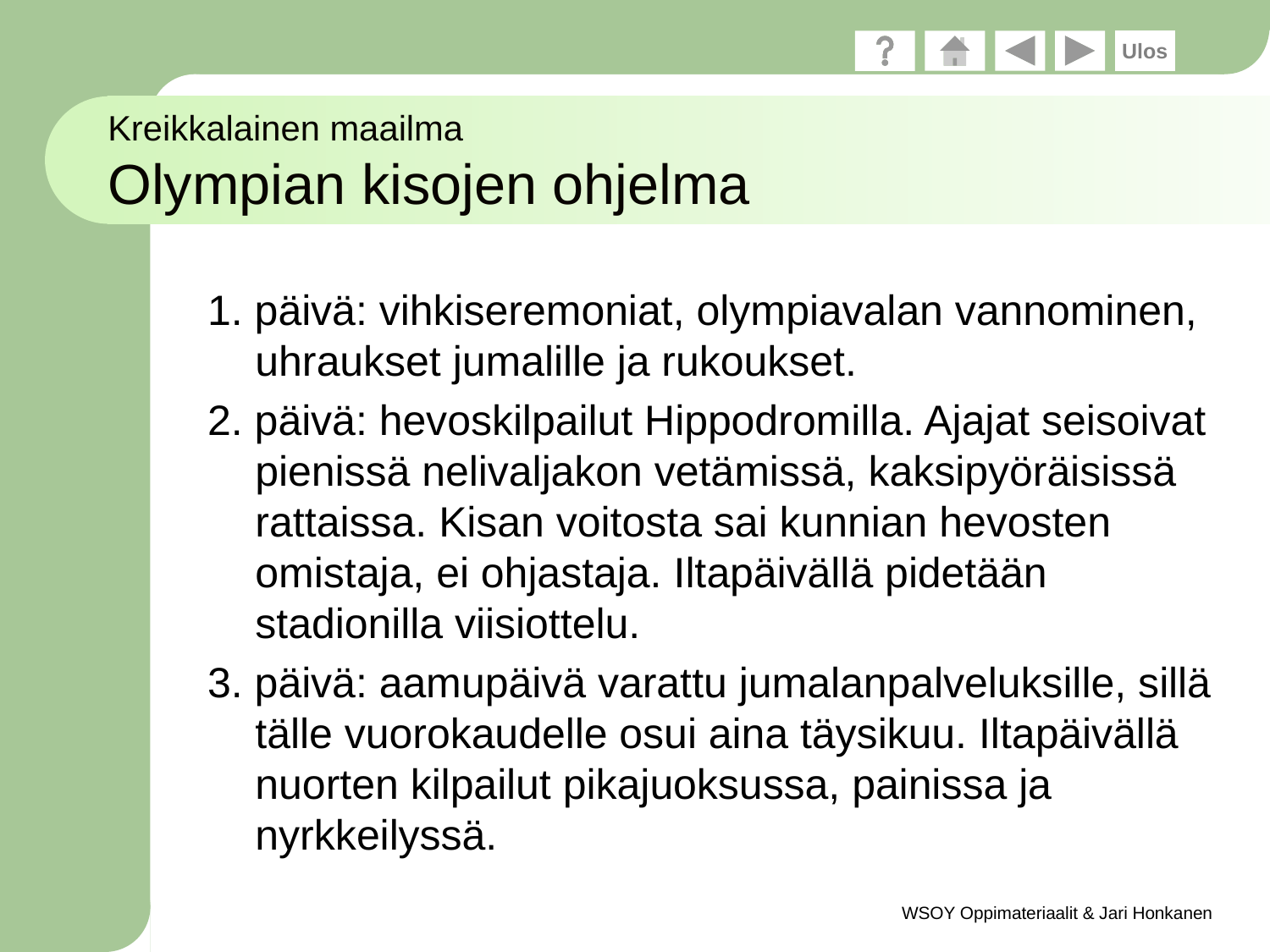

# Kreikkalainen maailma Olympian kisojen ohjelma
1. päivä: vihkiseremoniat, olympiavalan vannominen, uhraukset jumalille ja rukoukset.
2. päivä: hevoskilpailut Hippodromilla. Ajajat seisoivat pienissä nelivaljakon vetämissä, kaksipyöräisissä rattaissa. Kisan voitosta sai kunnian hevosten omistaja, ei ohjastaja. Iltapäivällä pidetään stadionilla viisiottelu.
3. päivä: aamupäivä varattu jumalanpalveluksille, sillä tälle vuorokaudelle osui aina täysikuu. Iltapäivällä nuorten kilpailut pikajuoksussa, painissa ja nyrkkeilyssä.
WSOY Oppimateriaalit & Jari Honkanen